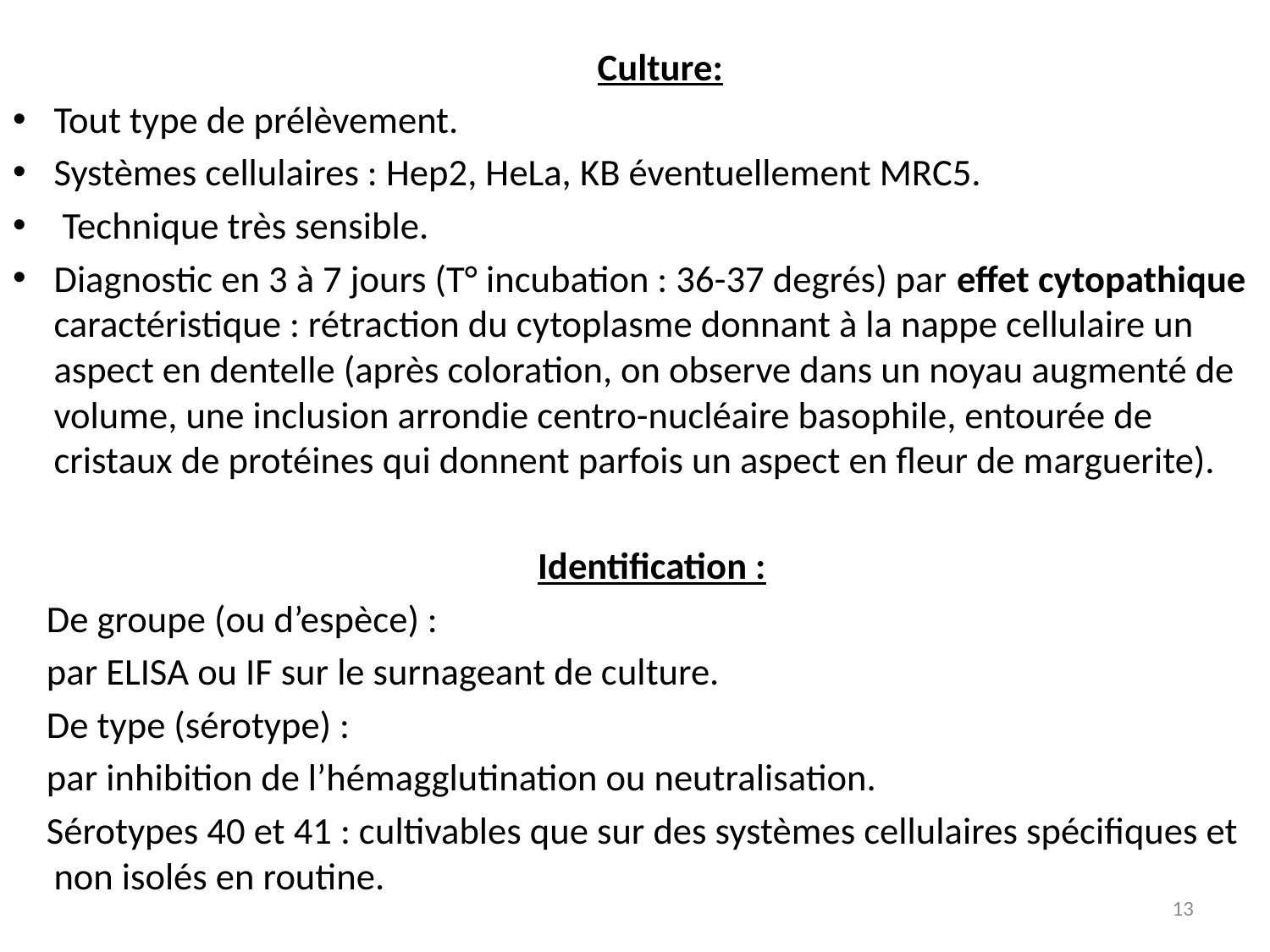

Culture:
Tout type de prélèvement.
Systèmes cellulaires : Hep2, HeLa, KB éventuellement MRC5.
 Technique très sensible.
Diagnostic en 3 à 7 jours (T° incubation : 36-37 degrés) par effet cytopathique caractéristique : rétraction du cytoplasme donnant à la nappe cellulaire un aspect en dentelle (après coloration, on observe dans un noyau augmenté de volume, une inclusion arrondie centro-nucléaire basophile, entourée de cristaux de protéines qui donnent parfois un aspect en fleur de marguerite).

    Identification :
    De groupe (ou d’espèce) :
    par ELISA ou IF sur le surnageant de culture.
    De type (sérotype) :
    par inhibition de l’hémagglutination ou neutralisation.
    Sérotypes 40 et 41 : cultivables que sur des systèmes cellulaires spécifiques et non isolés en routine.
13